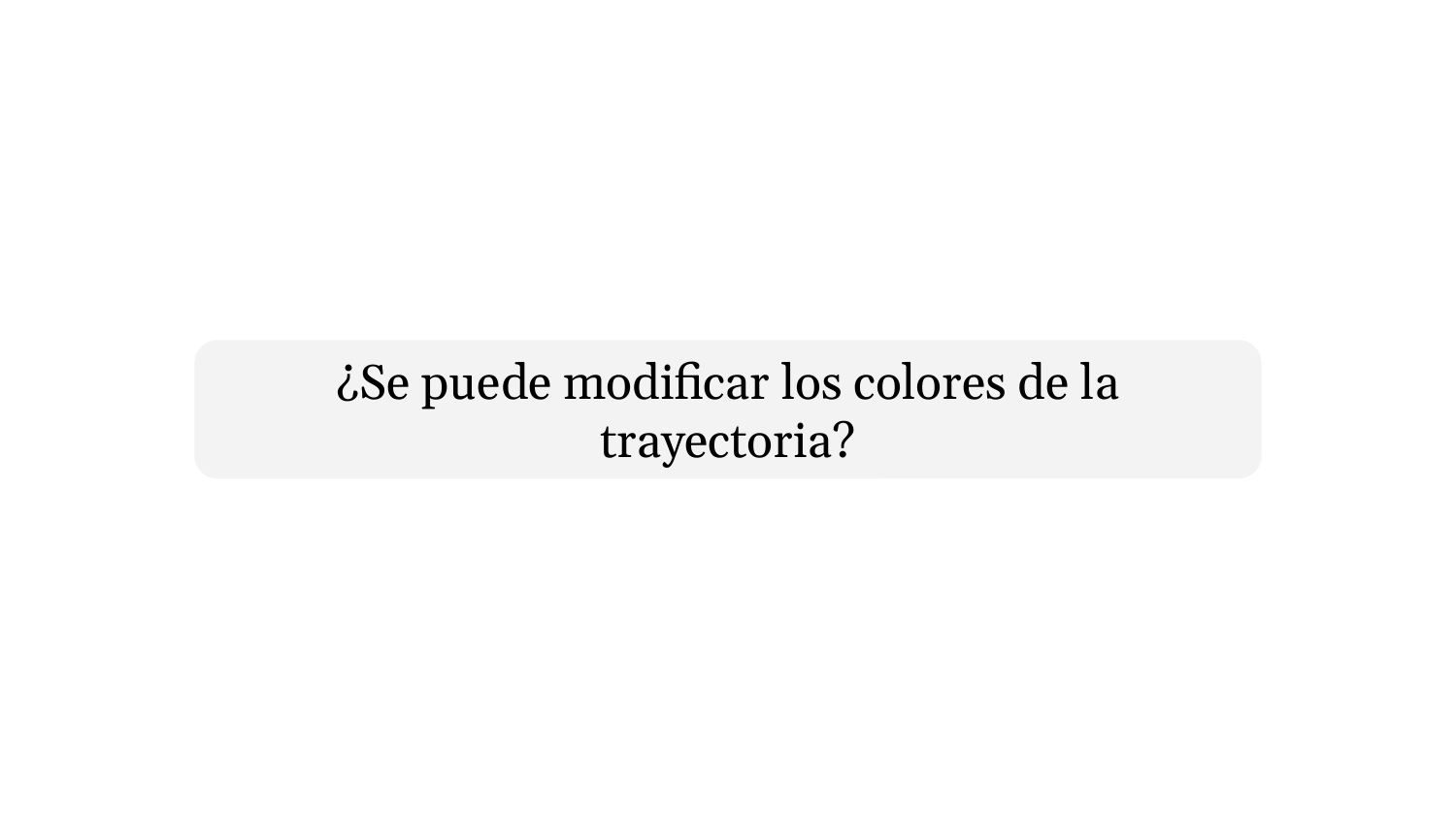

¿Se puede modificar los colores de la trayectoria?